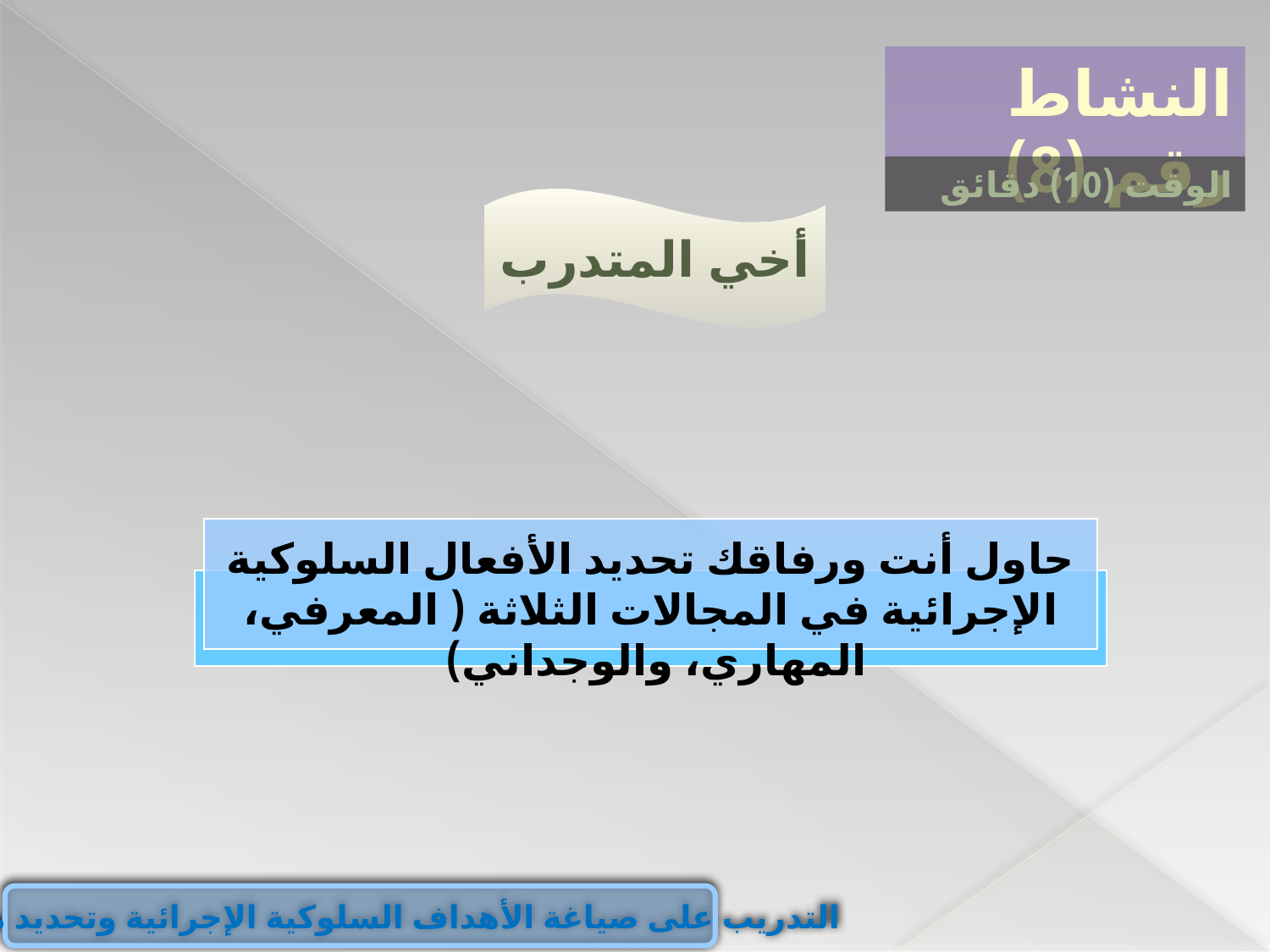

النشاط رقم (8)
الوقت (10) دقائق
أخي المتدرب

حاول أنت ورفاقك تحديد الأفعال السلوكية الإجرائية في المجالات الثلاثة ( المعرفي، المهاري، والوجداني)

التدريب على صياغة الأهداف السلوكية الإجرائية وتحديد مكوناتها